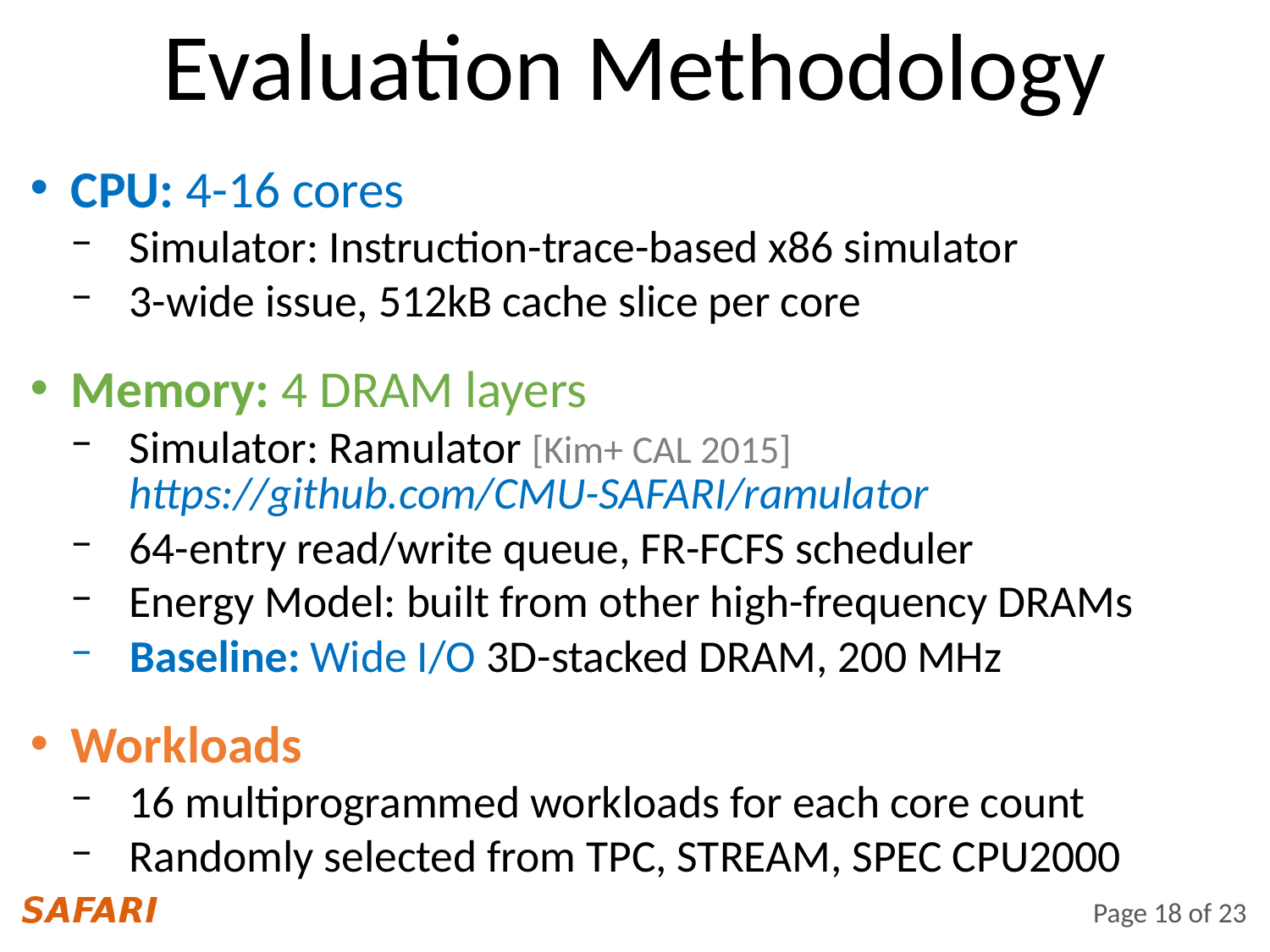

Evaluation Methodology
CPU: 4-16 cores
Simulator: Instruction-trace-based x86 simulator
3-wide issue, 512kB cache slice per core
Memory: 4 DRAM layers
Simulator: Ramulator [Kim+ CAL 2015]
https://github.com/CMU-SAFARI/ramulator
64-entry read/write queue, FR-FCFS scheduler
Energy Model: built from other high-frequency DRAMs
Baseline: Wide I/O 3D-stacked DRAM, 200 MHz
Workloads
16 multiprogrammed workloads for each core count
Randomly selected from TPC, STREAM, SPEC CPU2000